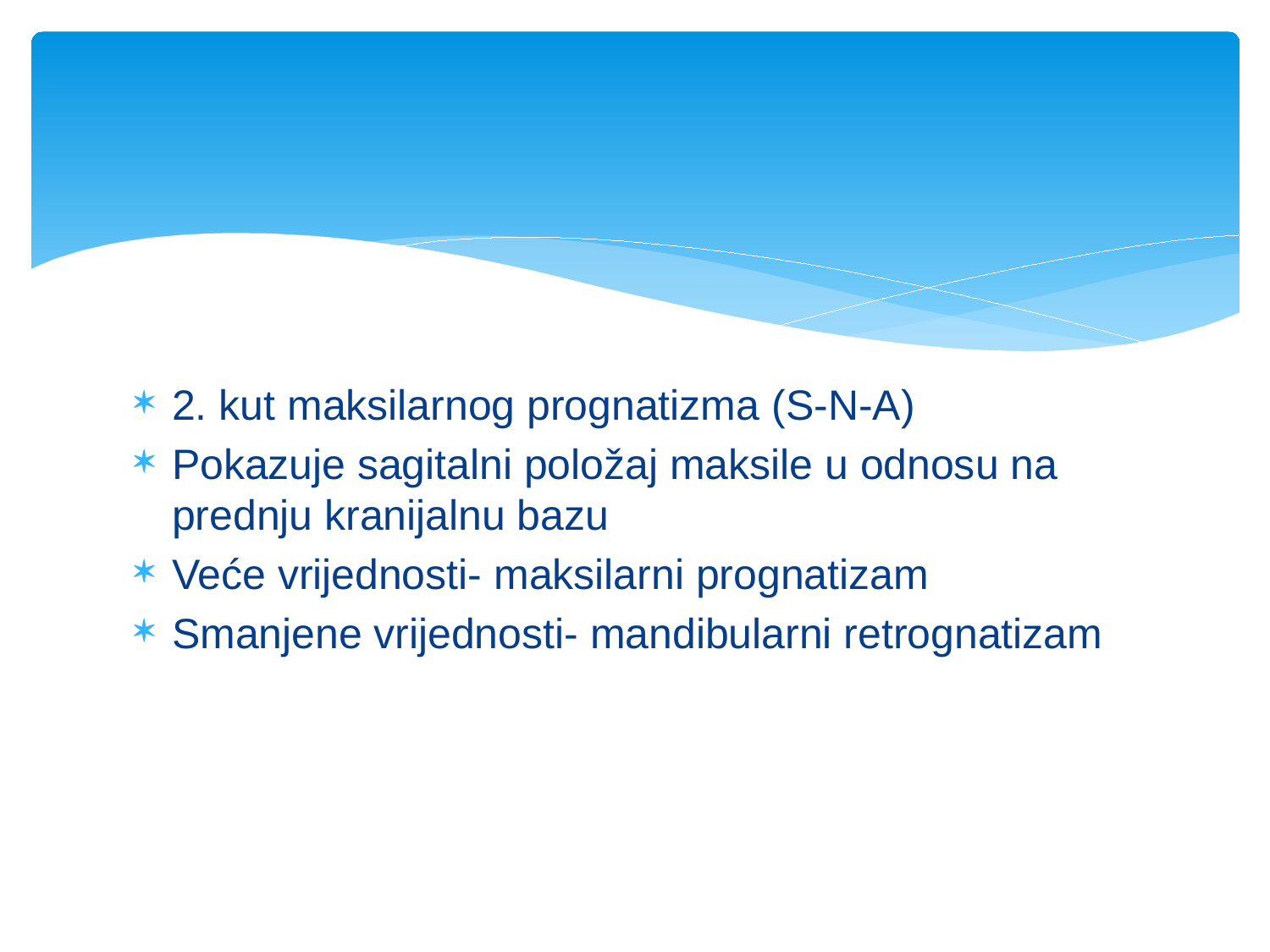

#
2. kut maksilarnog prognatizma (S-N-A)
Pokazuje sagitalni položaj maksile u odnosu na prednju kranijalnu bazu
Veće vrijednosti- maksilarni prognatizam
Smanjene vrijednosti- mandibularni retrognatizam